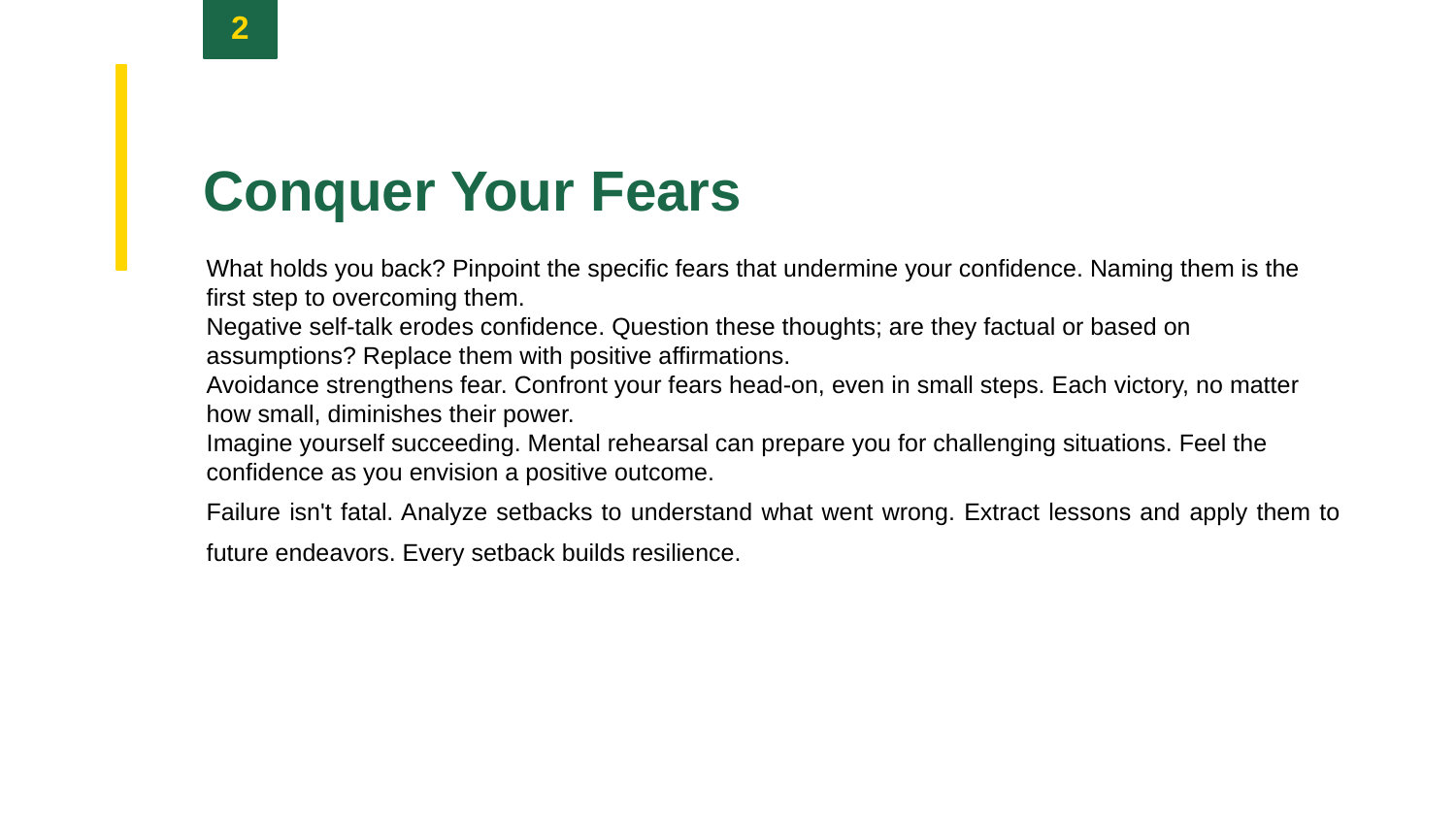

2

Conquer Your Fears
What holds you back? Pinpoint the specific fears that undermine your confidence. Naming them is the first step to overcoming them.
Negative self-talk erodes confidence. Question these thoughts; are they factual or based on assumptions? Replace them with positive affirmations.
Avoidance strengthens fear. Confront your fears head-on, even in small steps. Each victory, no matter how small, diminishes their power.
Imagine yourself succeeding. Mental rehearsal can prepare you for challenging situations. Feel the confidence as you envision a positive outcome.
Failure isn't fatal. Analyze setbacks to understand what went wrong. Extract lessons and apply them to future endeavors. Every setback builds resilience.